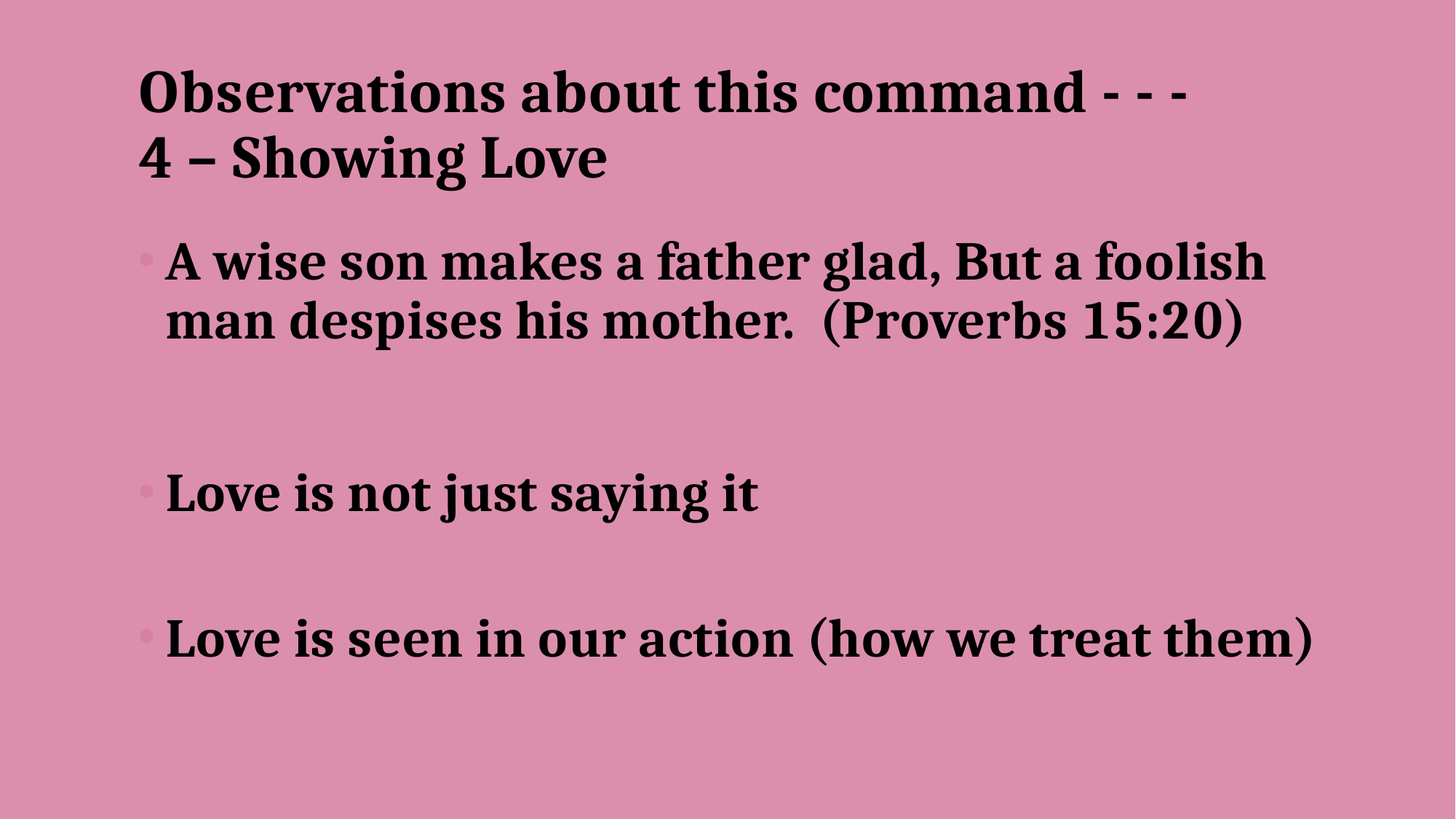

# Observations about this command - - - 4 – Showing Love
A wise son makes a father glad, But a foolish man despises his mother.  (Proverbs 15:20)

Love is not just saying it
Love is seen in our action (how we treat them)